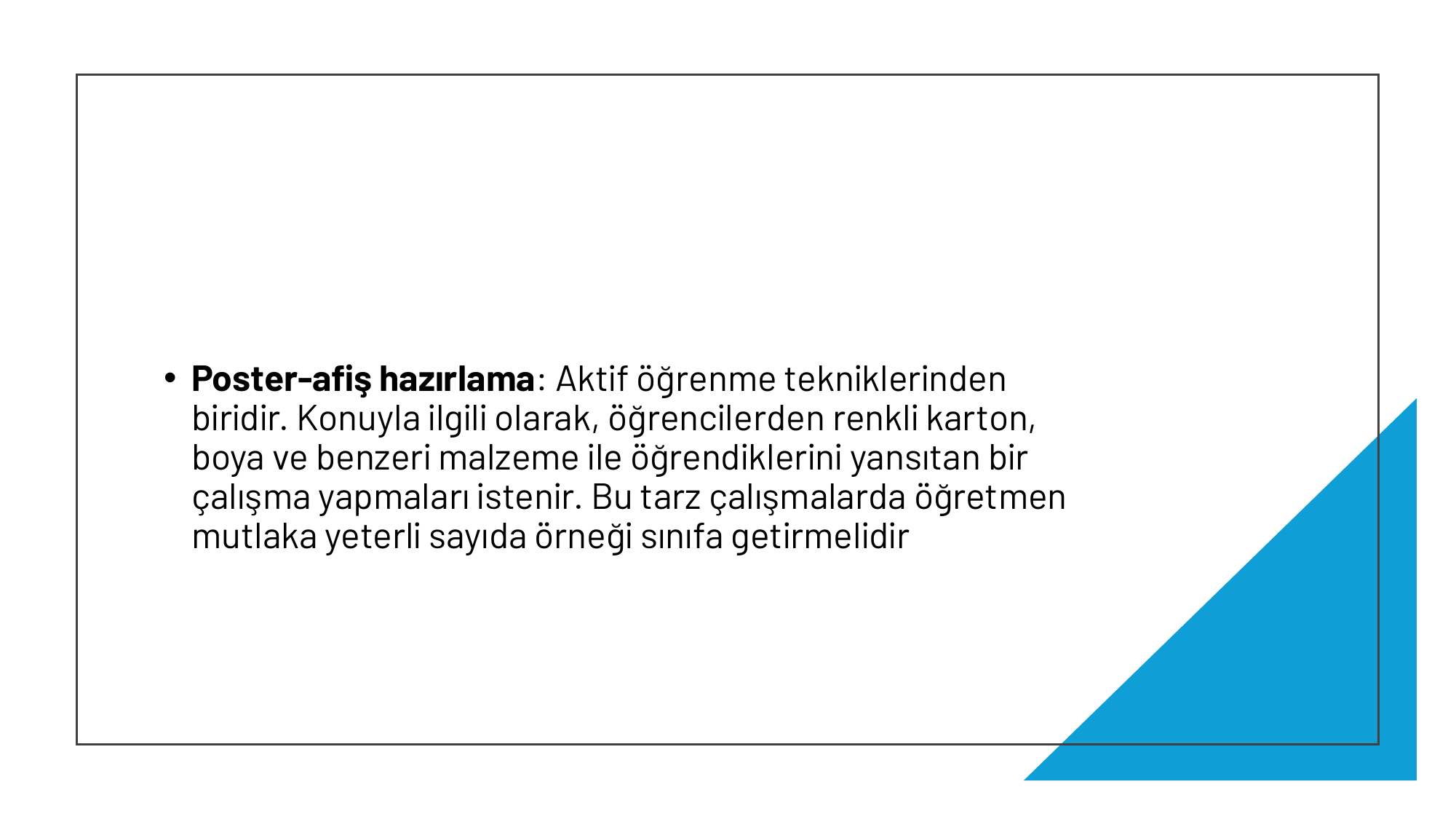

Poster-afiş hazırlama: Aktif öğrenme tekniklerinden biridir. Konuyla ilgili olarak, öğrencilerden renkli karton, boya ve benzeri malzeme ile öğrendiklerini yansıtan bir çalışma yapmaları istenir. Bu tarz çalışmalarda öğretmen mutlaka yeterli sayıda örneği sınıfa getirmelidir